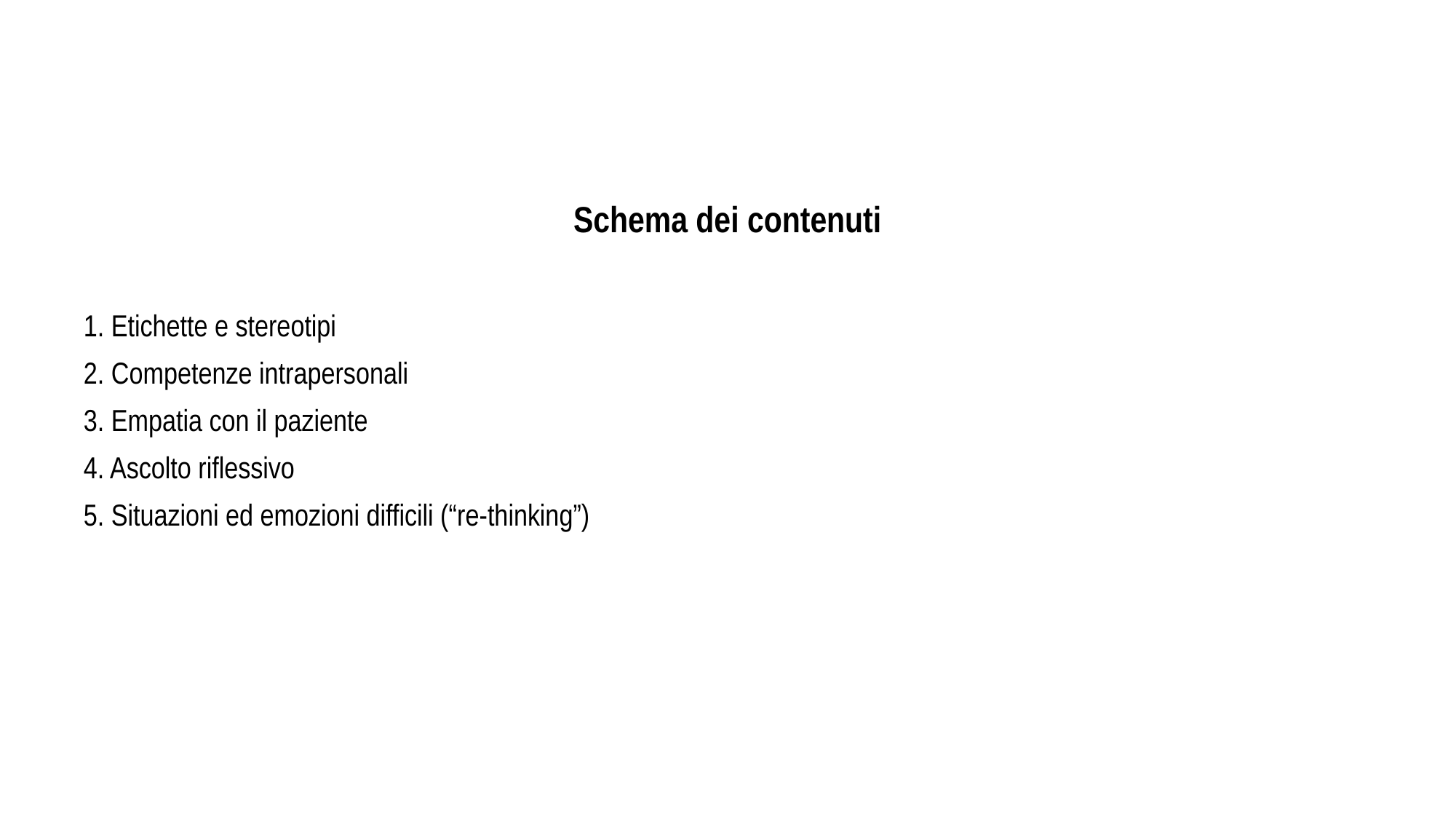

Schema dei contenuti

1. Etichette e stereotipi
2. Competenze intrapersonali
3. Empatia con il paziente
4. Ascolto riflessivo
5. Situazioni ed emozioni difficili (“re-thinking”)